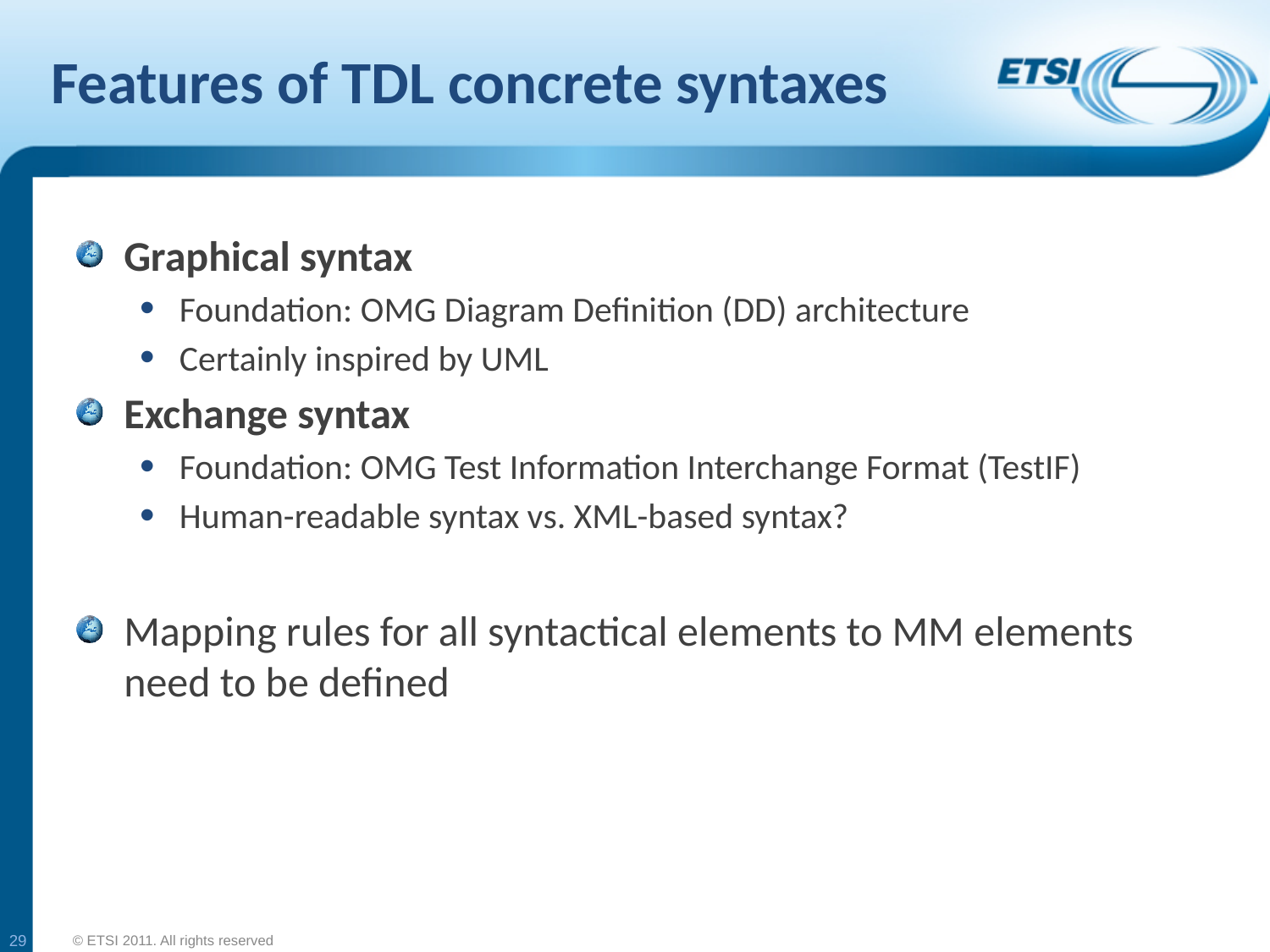

# Features of TDL concrete syntaxes
Graphical syntax
Foundation: OMG Diagram Definition (DD) architecture
Certainly inspired by UML
Exchange syntax
Foundation: OMG Test Information Interchange Format (TestIF)
Human-readable syntax vs. XML-based syntax?

Mapping rules for all syntactical elements to MM elements need to be defined
29
© ETSI 2011. All rights reserved